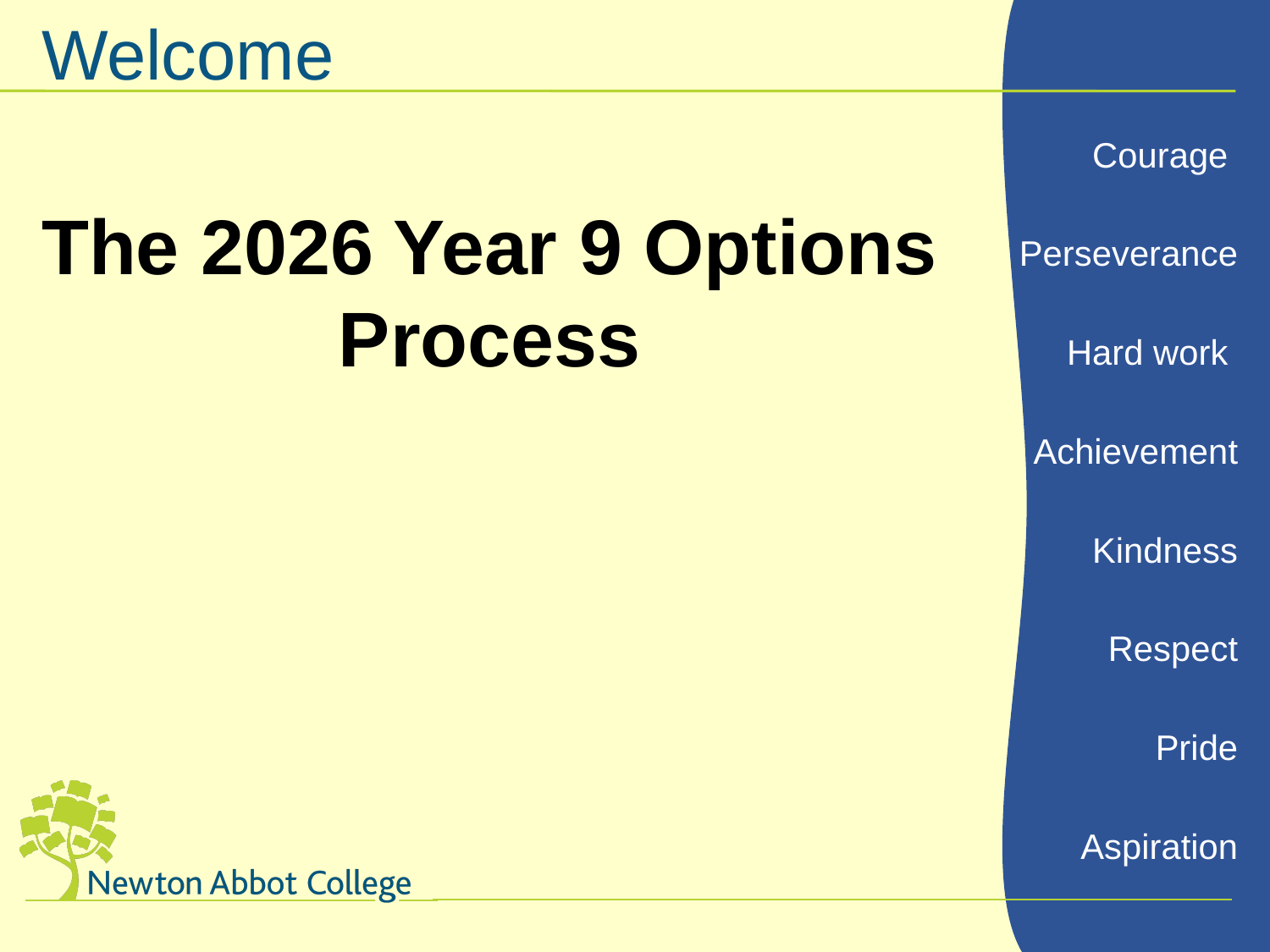

Welcome
The 2026 Year 9 Options Process